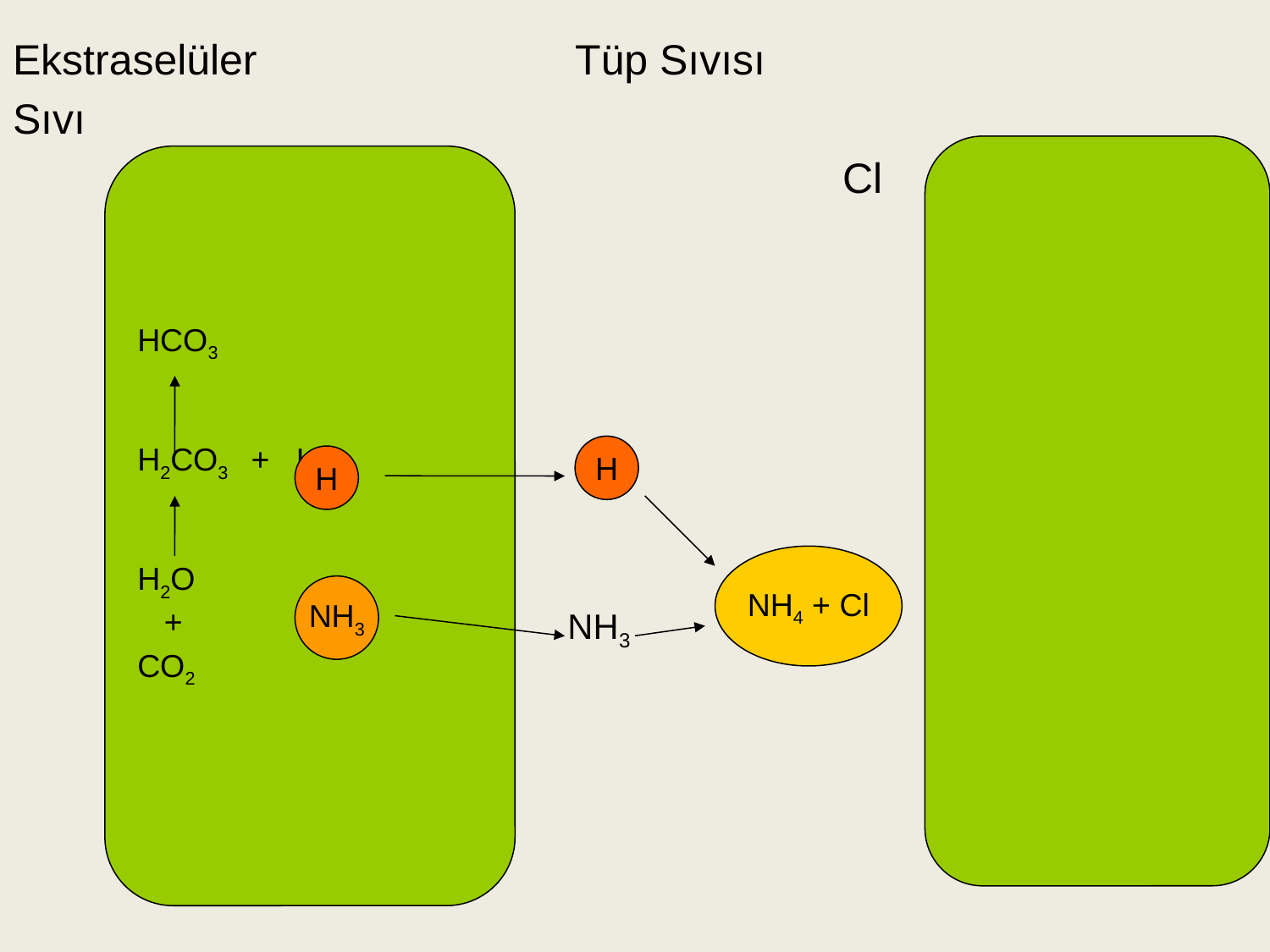

Ekstraselüler                           Tüp Sıvısı
Sıvı
                                                                      Cl

                                                         NH3

HCO3

H2CO3   +   H

H2O
   +               NH3
CO2

H
H

NH4 + Cl
NH3